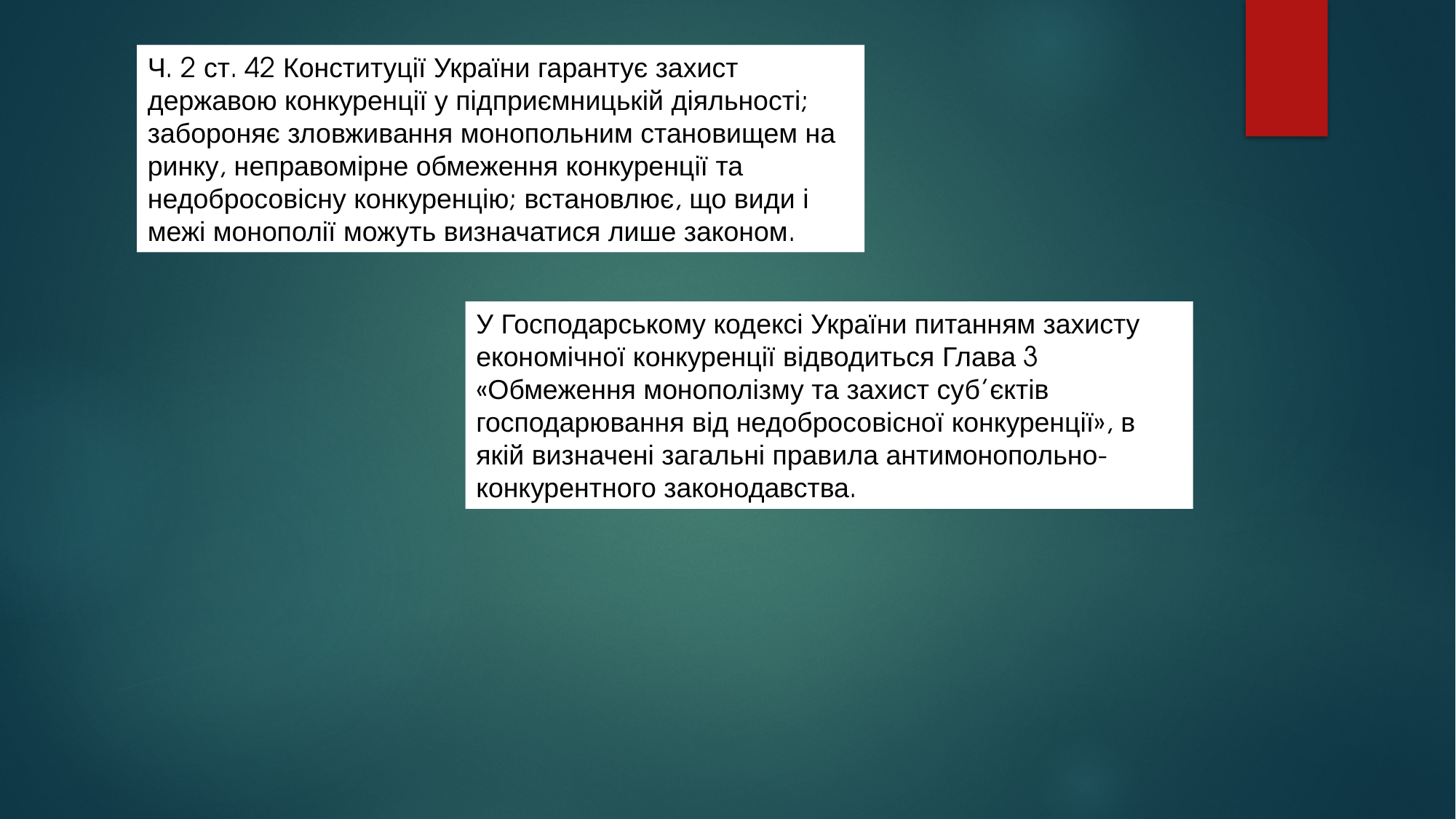

Ч. 2 ст. 42 Конституції України гарантує захист державою конкуренції у підприємницькій діяльності; забороняє зловживання монопольним становищем на ринку, неправомірне обмеження конкуренції та недобросовісну конкуренцію; встановлює, що види і межі монополії можуть визначатися лише законом.
У Господарському кодексі України питанням захисту економічної конкуренції відводиться Глава 3 «Обмеження монополізму та захист суб’єктів господарювання від недобросовісної конкуренції», в якій визначені загальні правила антимонопольно-конкурентного законодавства.